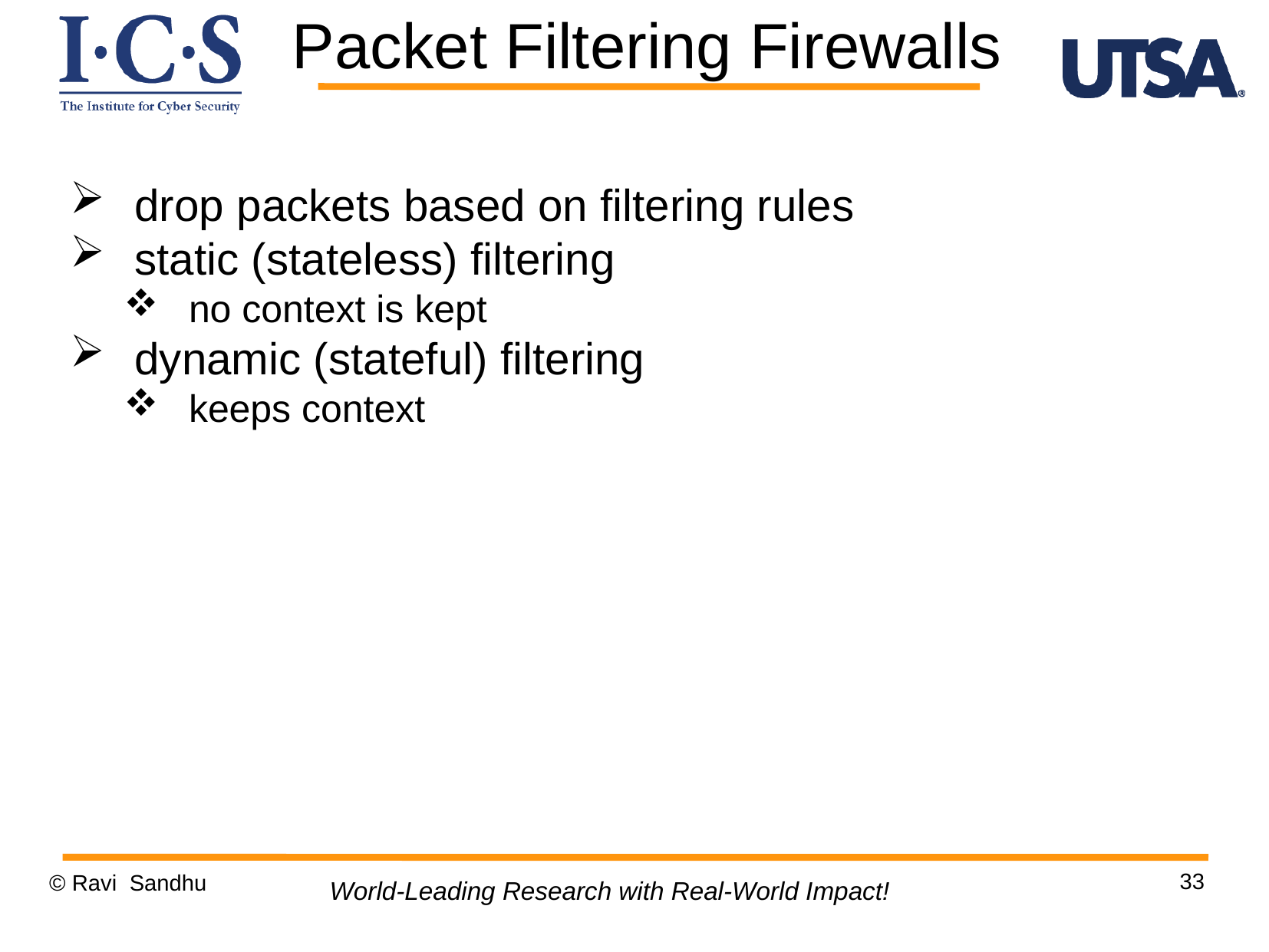

Packet Filtering Firewalls
drop packets based on filtering rules
static (stateless) filtering
no context is kept
dynamic (stateful) filtering
keeps context

33
© Ravi  Sandhu
World-Leading Research with Real-World Impact!